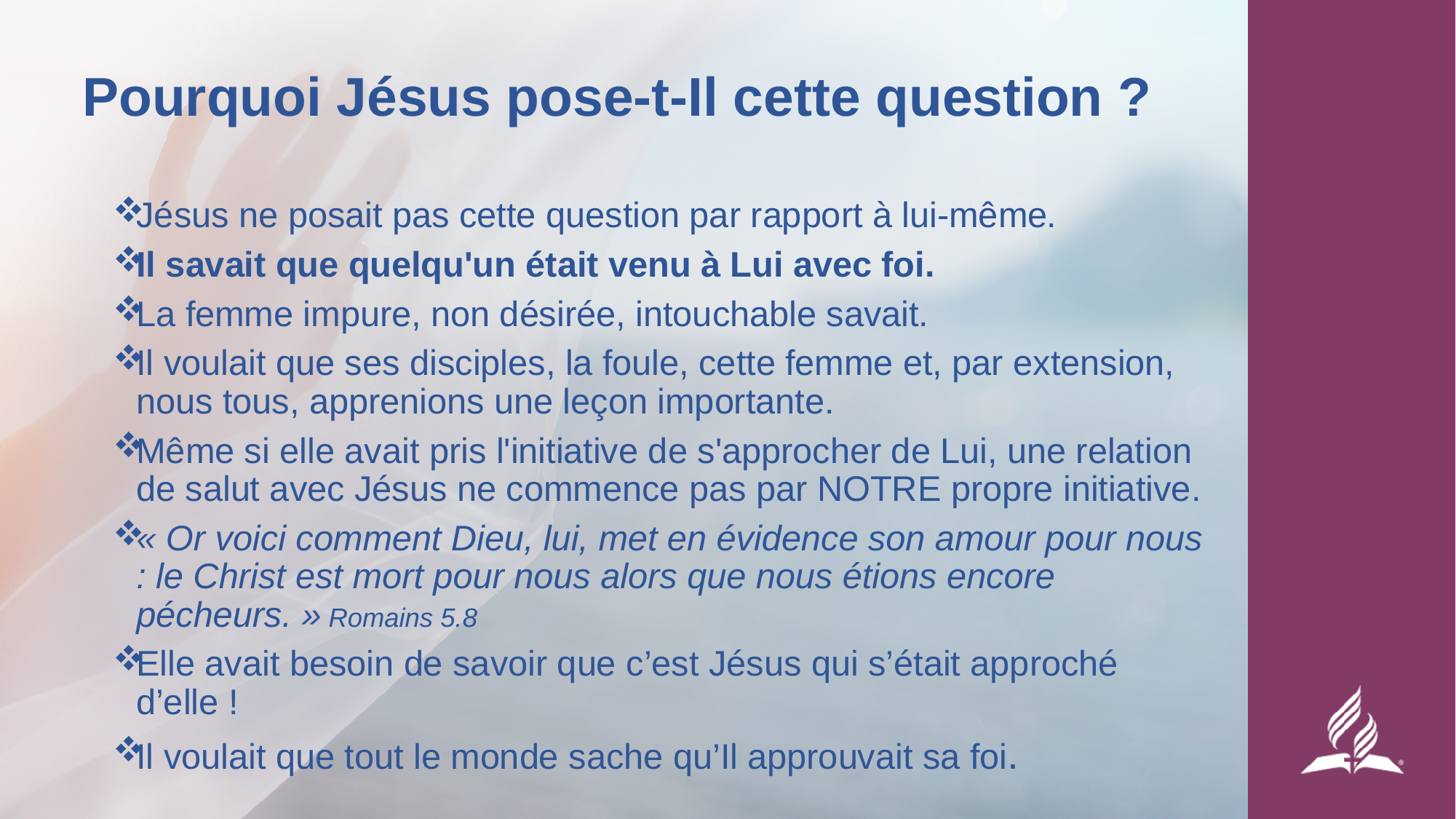

# Pourquoi Jésus pose-t-Il cette question ?
Jésus ne posait pas cette question par rapport à lui-même.
Il savait que quelqu'un était venu à Lui avec foi.
La femme impure, non désirée, intouchable savait.
Il voulait que ses disciples, la foule, cette femme et, par extension, nous tous, apprenions une leçon importante.
Même si elle avait pris l'initiative de s'approcher de Lui, une relation de salut avec Jésus ne commence pas par NOTRE propre initiative.
« Or voici comment Dieu, lui, met en évidence son amour pour nous : le Christ est mort pour nous alors que nous étions encore pécheurs. » Romains 5.8
Elle avait besoin de savoir que c’est Jésus qui s’était approché d’elle !
Il voulait que tout le monde sache qu’Il approuvait sa foi.